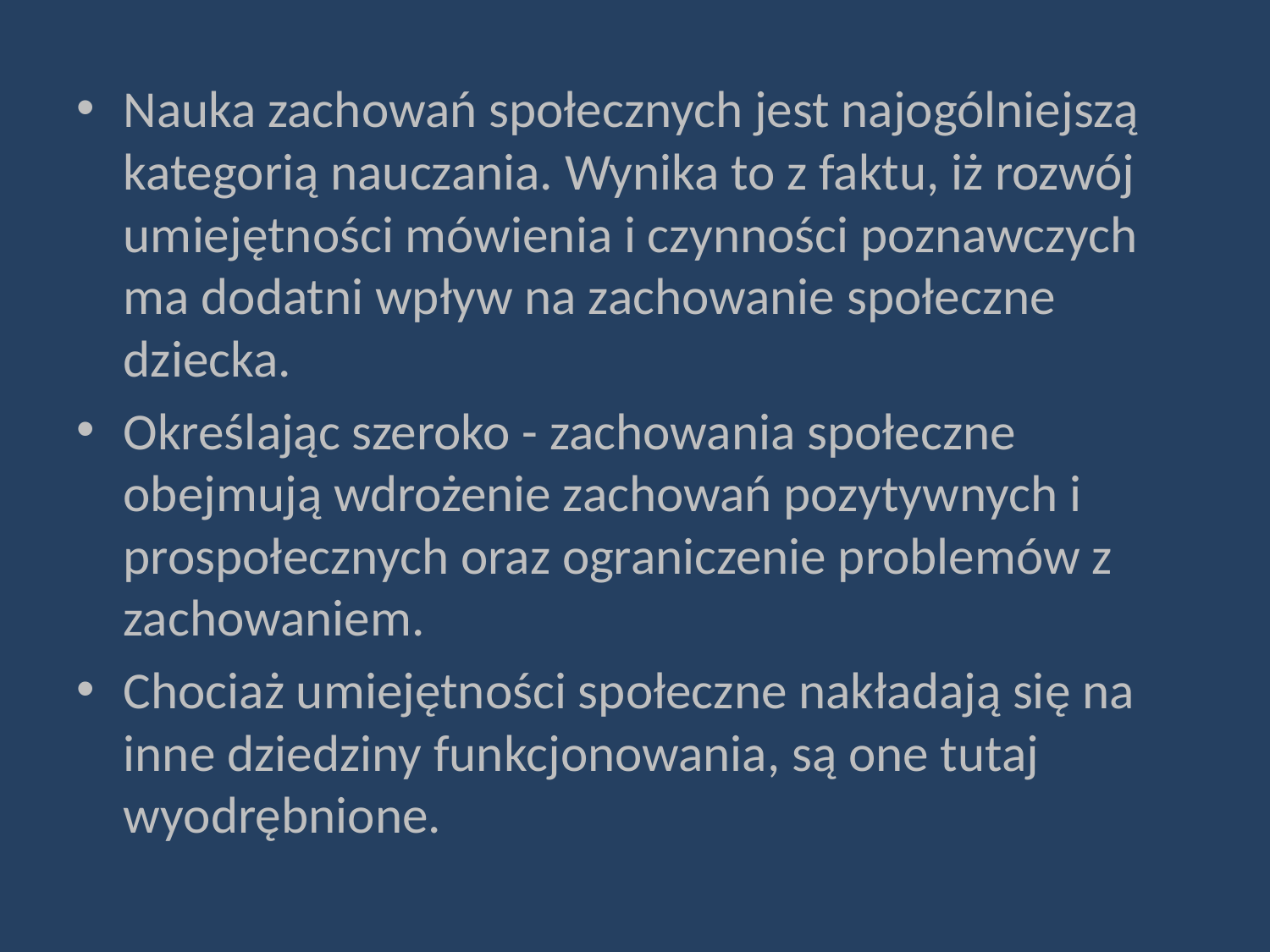

Nauka zachowań społecznych jest najogólniejszą kategorią nauczania. Wynika to z faktu, iż rozwój umiejętności mówienia i czynności poznawczych ma dodatni wpływ na zachowanie społeczne dziecka.
Określając szeroko - zachowania społeczne obejmują wdrożenie zachowań pozytywnych i prospołecznych oraz ograniczenie problemów z zachowaniem.
Chociaż umiejętności społeczne nakładają się na inne dziedziny funkcjonowania, są one tutaj wyodrębnione.